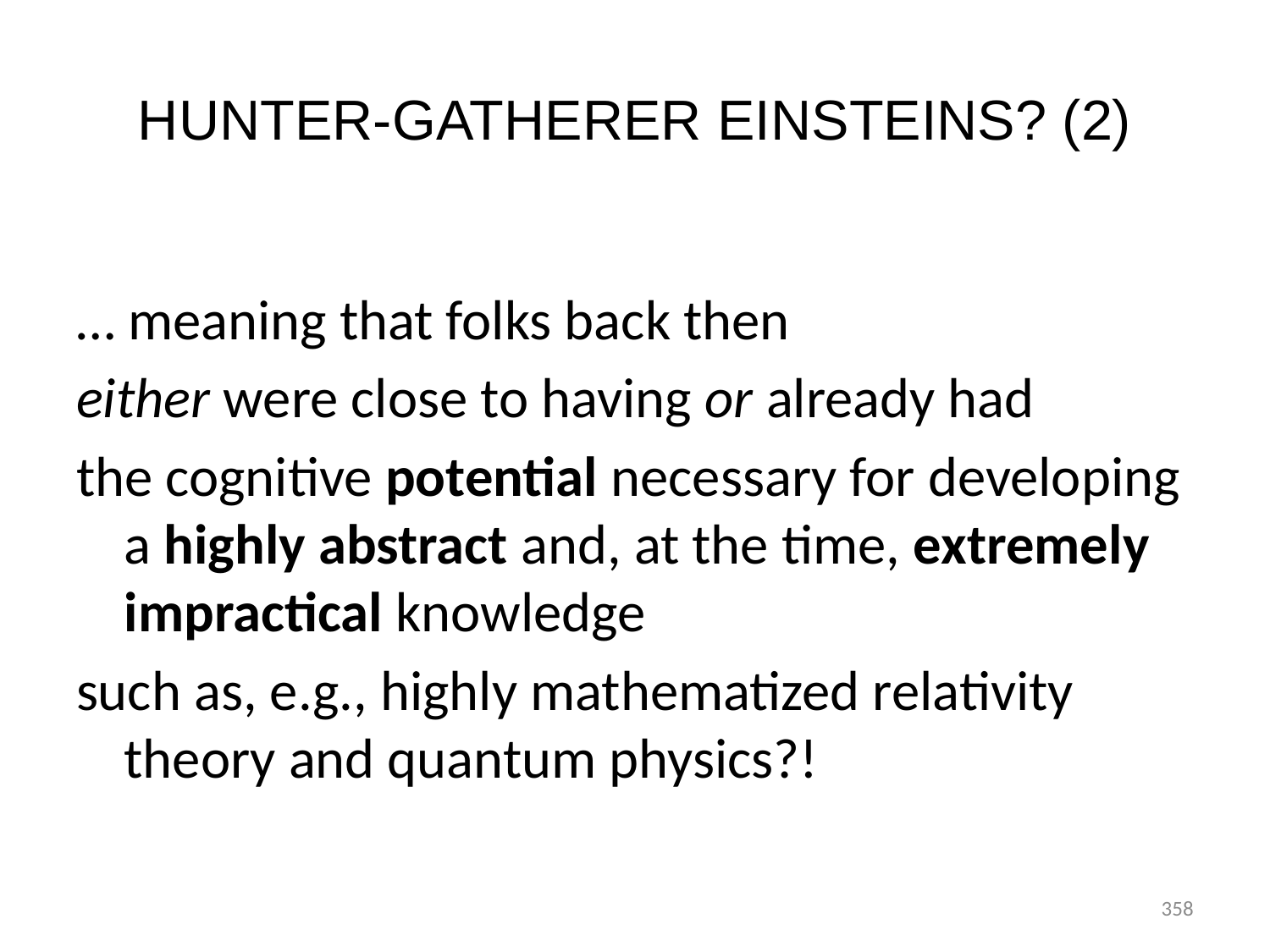

# HUNTER-GATHERER EINSTEINS? (2)
… meaning that folks back then
either were close to having or already had
the cognitive potential necessary for developing a highly abstract and, at the time, extremely impractical knowledge
such as, e.g., highly mathematized relativity theory and quantum physics?!
358